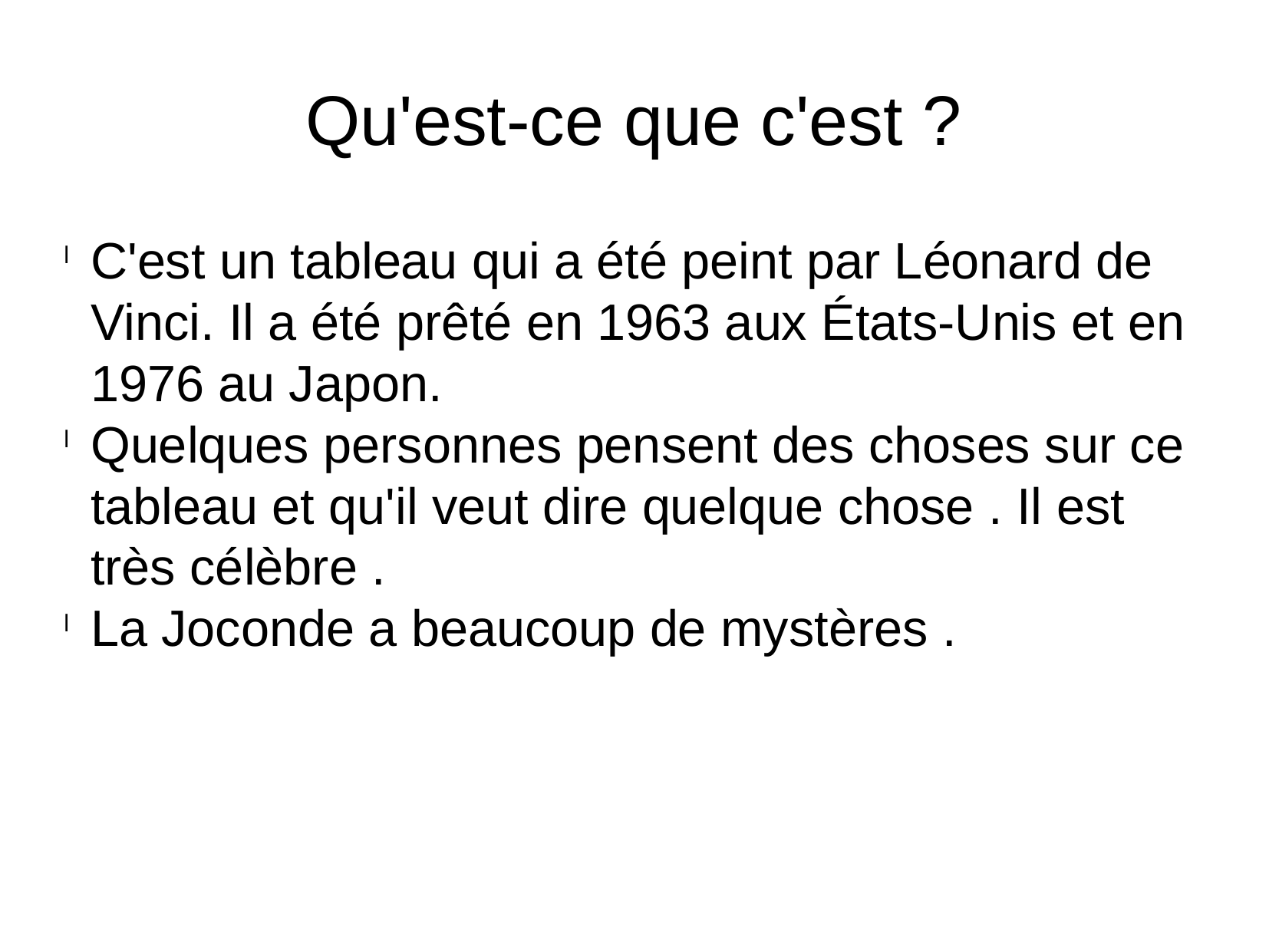

Qu'est-ce que c'est ?
C'est un tableau qui a été peint par Léonard de Vinci. Il a été prêté en 1963 aux États-Unis et en 1976 au Japon.
Quelques personnes pensent des choses sur ce tableau et qu'il veut dire quelque chose . Il est très célèbre .
La Joconde a beaucoup de mystères .